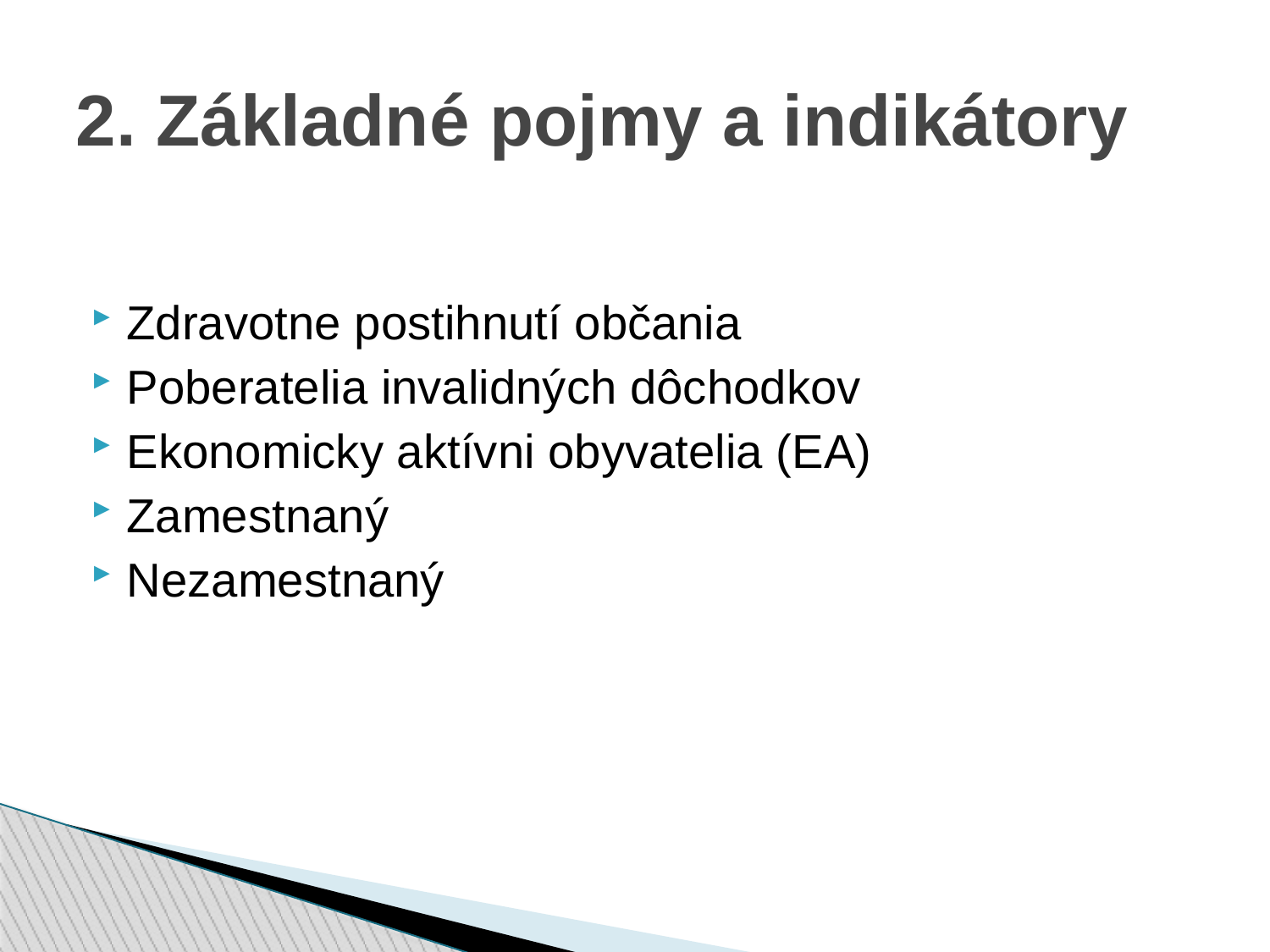

2. Základné pojmy a indikátory
Zdravotne postihnutí občania
Poberatelia invalidných dôchodkov
Ekonomicky aktívni obyvatelia (EA)
Zamestnaný
Nezamestnaný